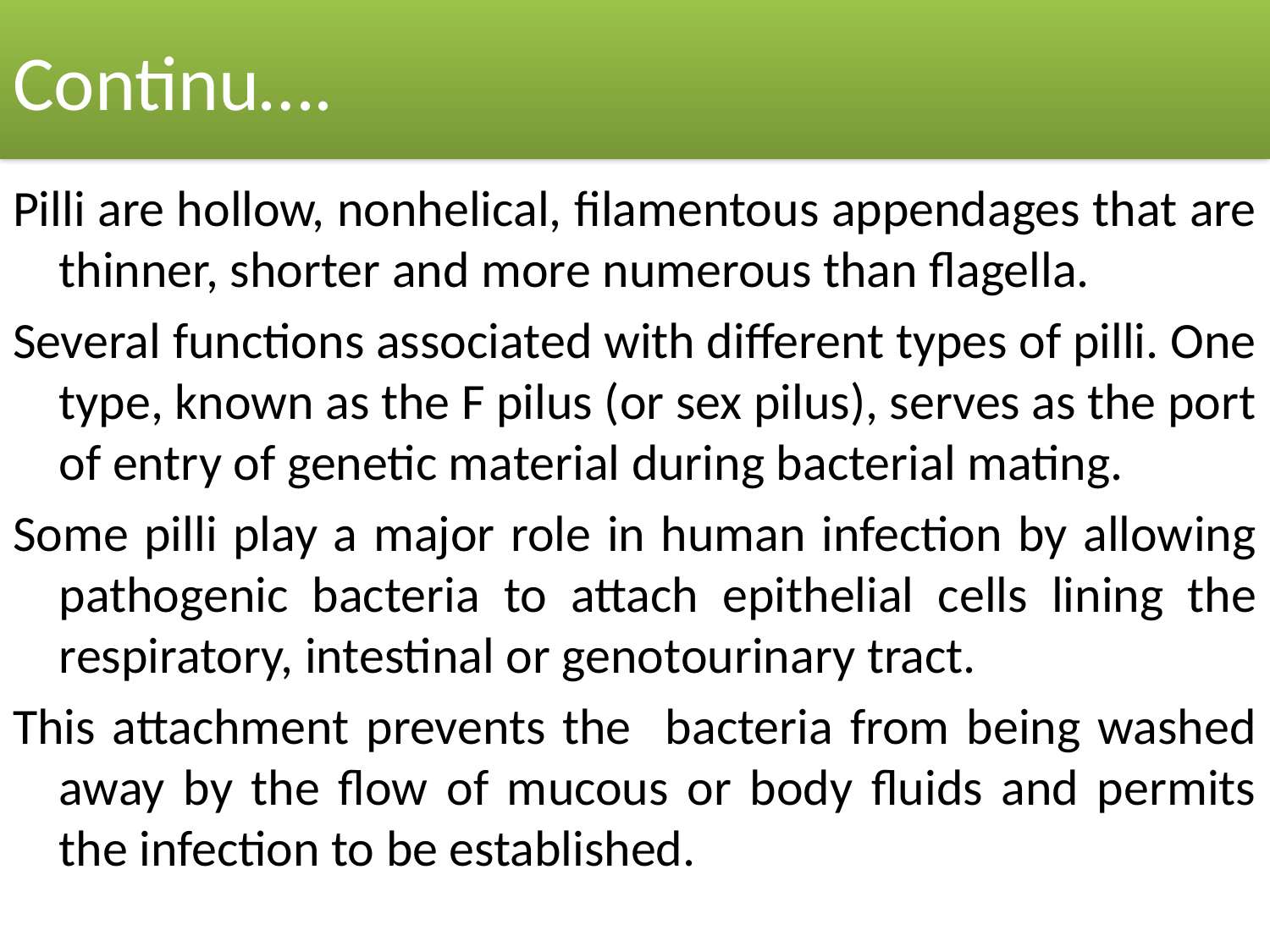

# Continu….
Pilli are hollow, nonhelical, filamentous appendages that are thinner, shorter and more numerous than flagella.
Several functions associated with different types of pilli. One type, known as the F pilus (or sex pilus), serves as the port of entry of genetic material during bacterial mating.
Some pilli play a major role in human infection by allowing pathogenic bacteria to attach epithelial cells lining the respiratory, intestinal or genotourinary tract.
This attachment prevents the  bacteria from being washed away by the flow of mucous or body fluids and permits the infection to be established.